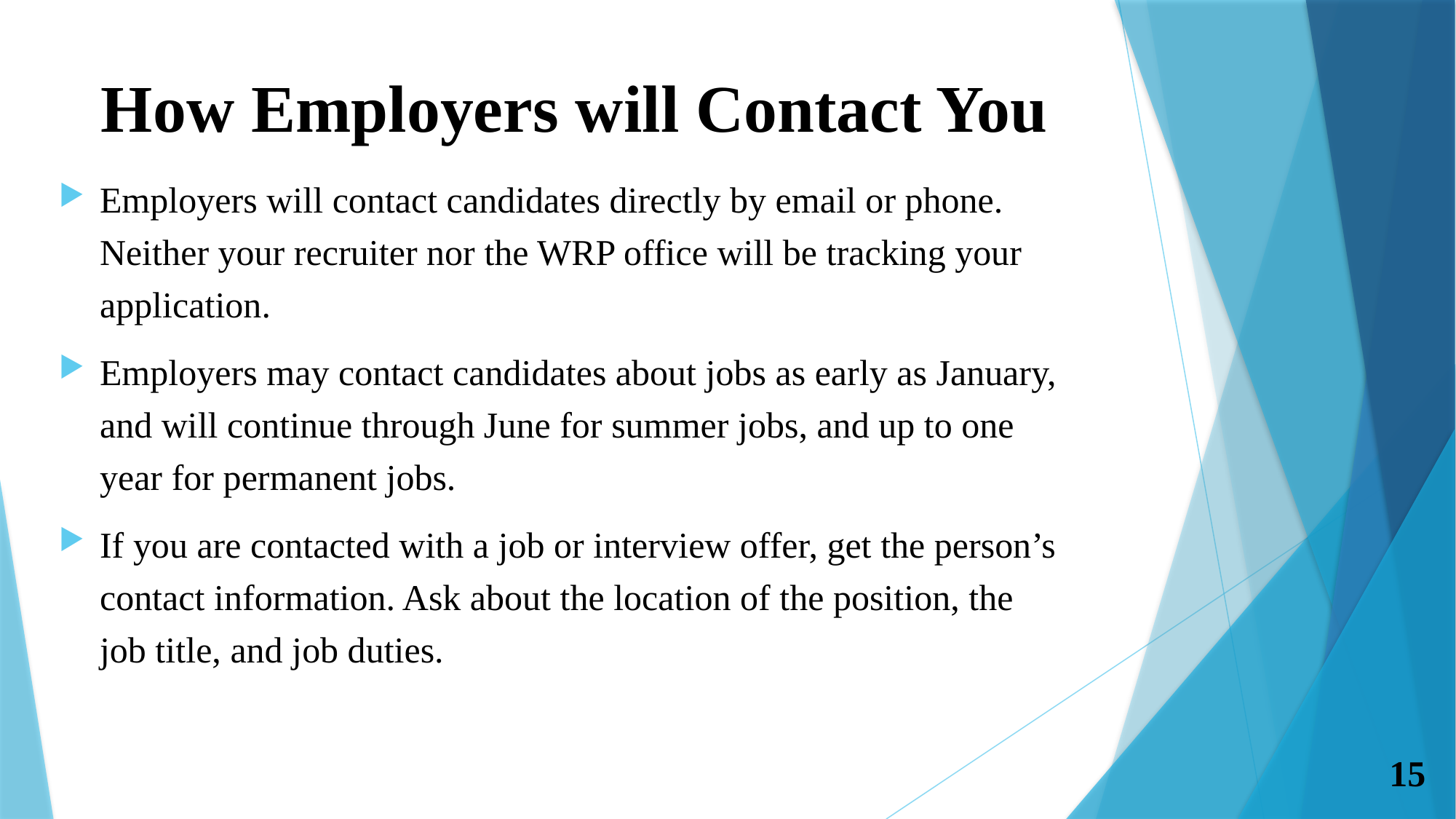

# How Employers will Contact You
Employers will contact candidates directly by email or phone. Neither your recruiter nor the WRP office will be tracking your application.
Employers may contact candidates about jobs as early as January, and will continue through June for summer jobs, and up to one year for permanent jobs.
If you are contacted with a job or interview offer, get the person’s contact information. Ask about the location of the position, the job title, and job duties.
15